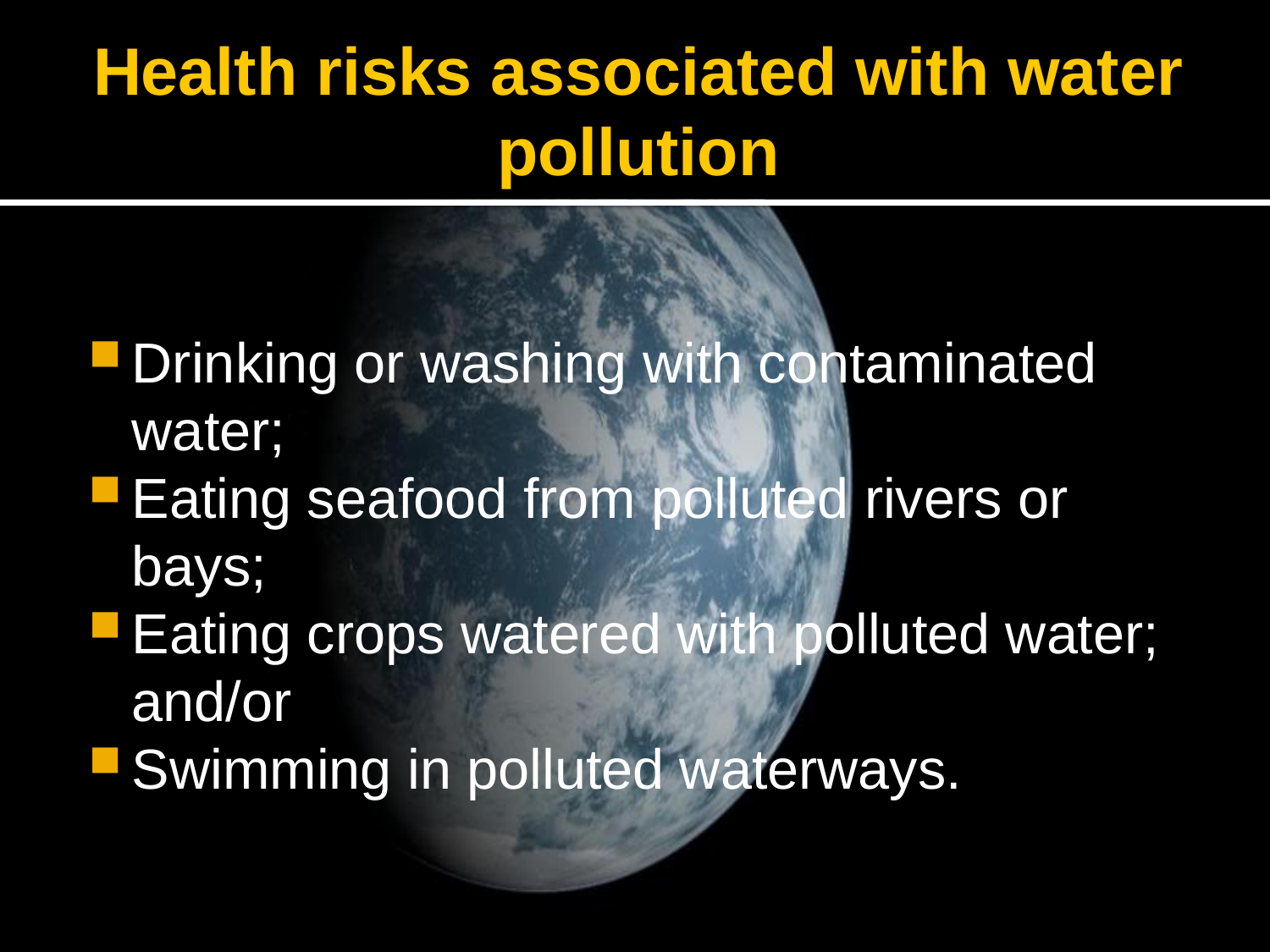

# Health risks associated with water pollution

Drinking or washing with contaminated water;
Eating seafood from polluted rivers or bays;
Eating crops watered with polluted water; and/or
Swimming in polluted waterways.